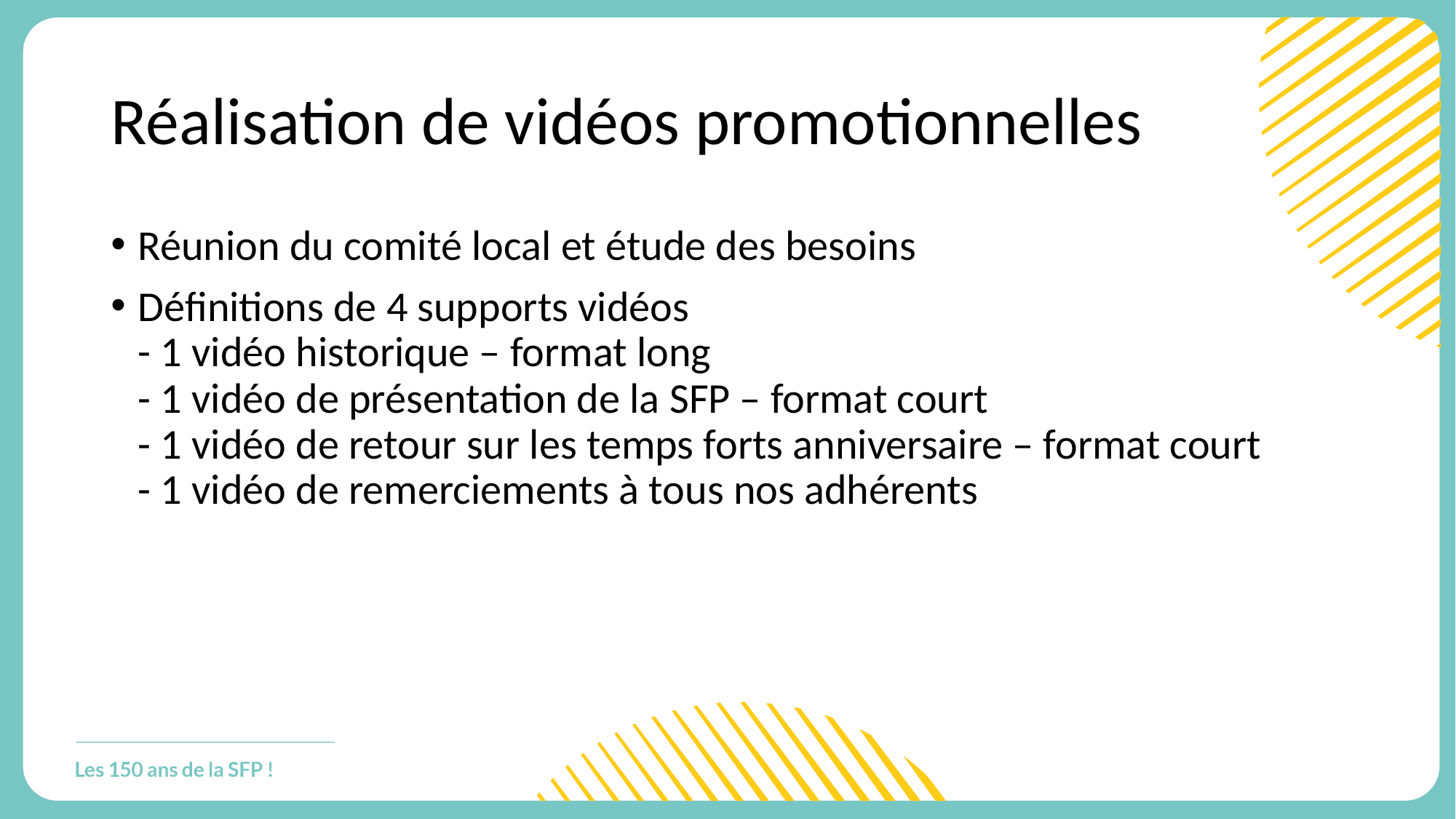

# Réalisation de vidéos promotionnelles
Réunion du comité local et étude des besoins
Définitions de 4 supports vidéos
- 1 vidéo historique – format long
- 1 vidéo de présentation de la SFP – format court
- 1 vidéo de retour sur les temps forts anniversaire – format court
- 1 vidéo de remerciements à tous nos adhérents